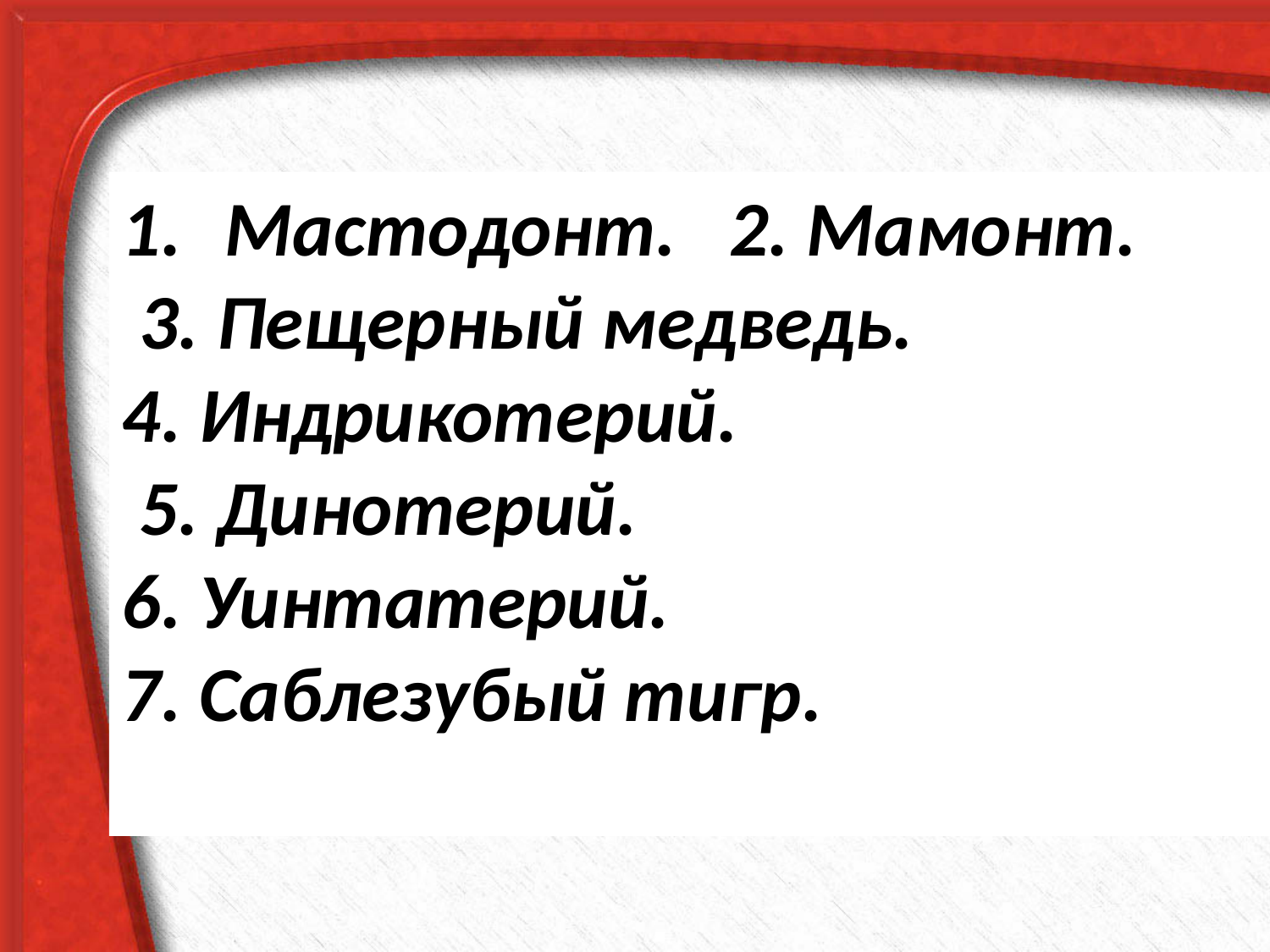

Мастодонт.   2. Мамонт.
 3. Пещерный медведь.
4. Индрикотерий.
 5. Динотерий.
6. Уинтатерий.
7. Саблезубый тигр.